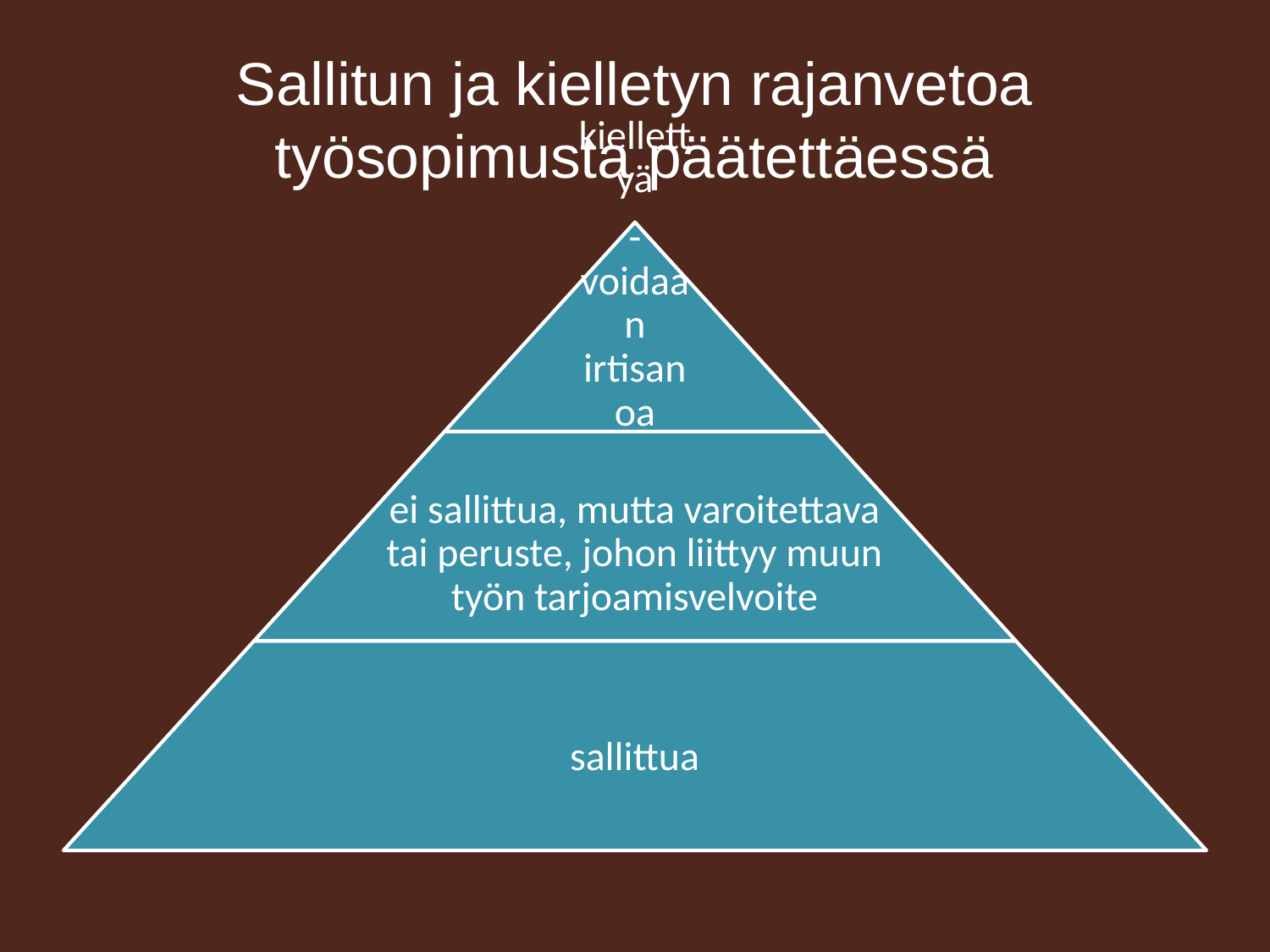

# Sallitun ja kielletyn rajanvetoa työsopimusta päätettäessä
kiellettyä
- voidaan irtisanoa ilman varoitusta tai purkaa
ei sallittua, mutta varoitettava tai peruste, johon liittyy muun työn tarjoamisvelvoite
sallittua